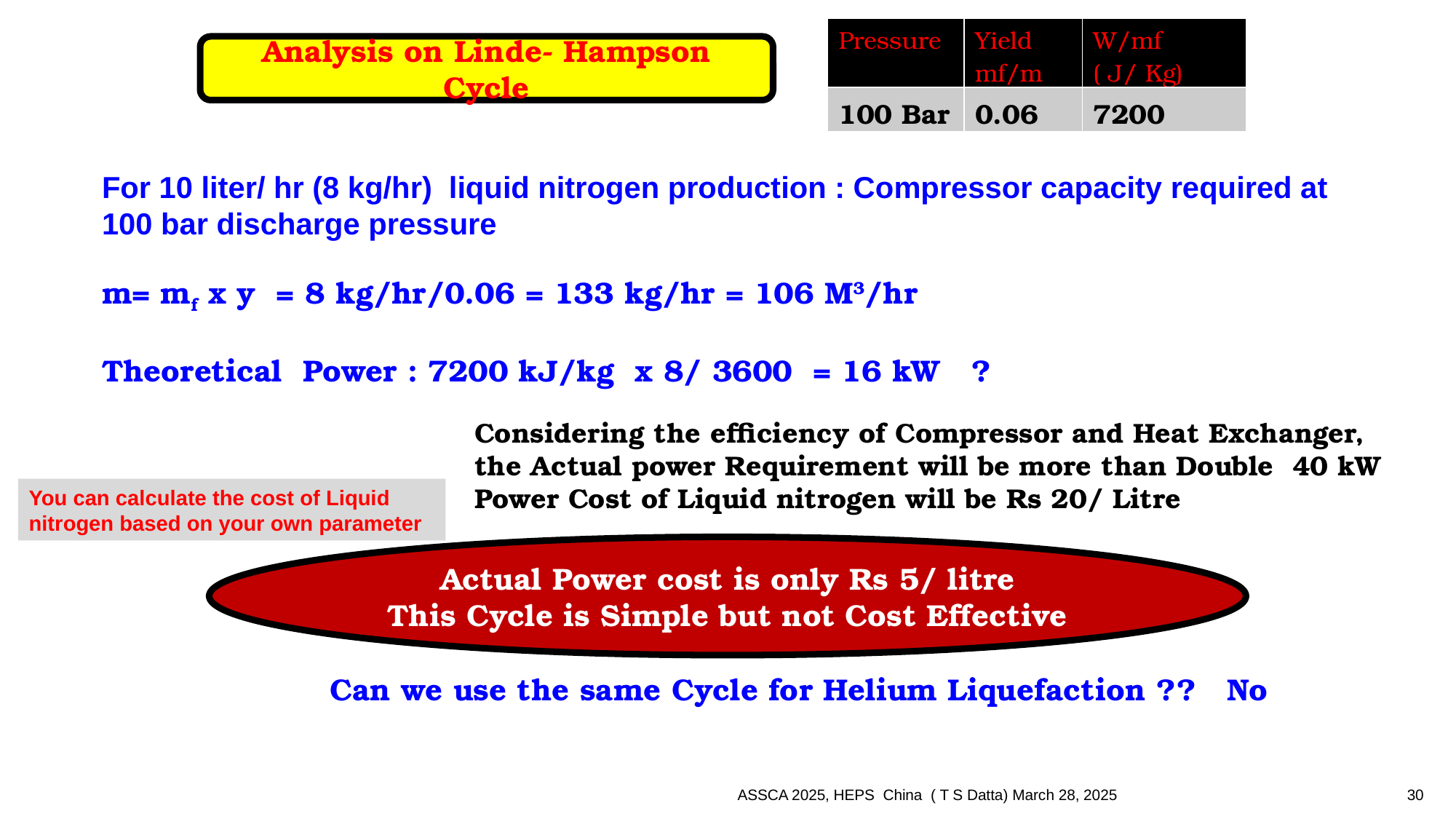

| Pressure | Yield mf/m | W/mf ( J/ Kg) |
| --- | --- | --- |
| 100 Bar | 0.06 | 7200 |
Analysis on Linde- Hampson Cycle
For 10 liter/ hr (8 kg/hr)  liquid nitrogen production : Compressor capacity required at 100 bar discharge pressure

m= mf x y  = 8 kg/hr/0.06 = 133 kg/hr = 106 M3/hr

Theoretical  Power : 7200 kJ/kg  x 8/ 3600  = 16 kW   ?
Considering the efficiency of Compressor and Heat Exchanger, the Actual power Requirement will be more than Double  40 kW
Power Cost of Liquid nitrogen will be Rs 20/ Litre
You can calculate the cost of Liquid nitrogen based on your own parameter
Actual Power cost is only Rs 5/ litre
This Cycle is Simple but not Cost Effective
Can we use the same Cycle for Helium Liquefaction ??   No
ASSCA 2025, HEPS  China  ( T S Datta) March 28, 2025
30